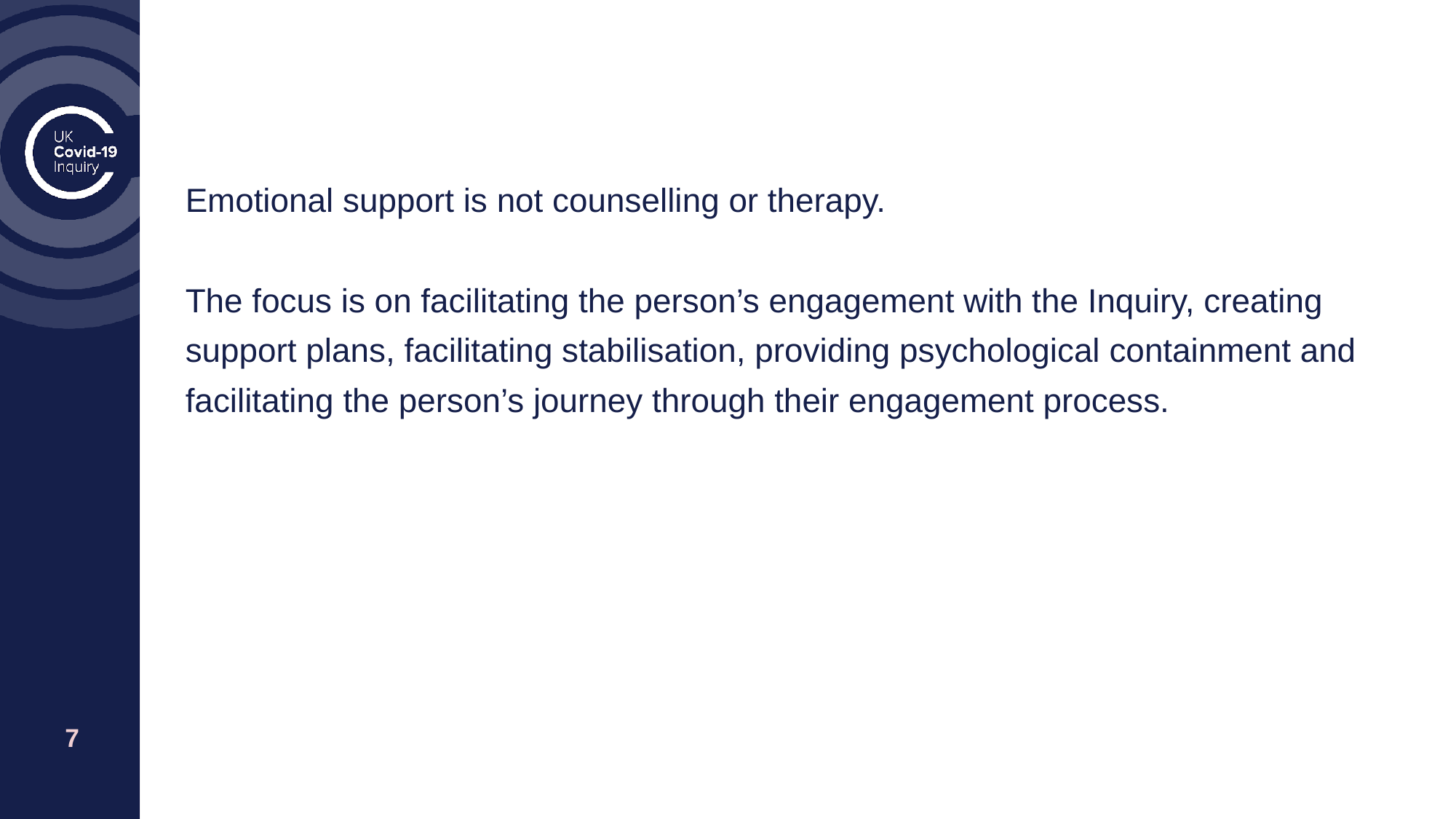

Emotional support is not counselling or therapy.

The focus is on facilitating the person’s engagement with the Inquiry, creating support plans, facilitating stabilisation, providing psychological containment and facilitating the person’s journey through their engagement process.
7